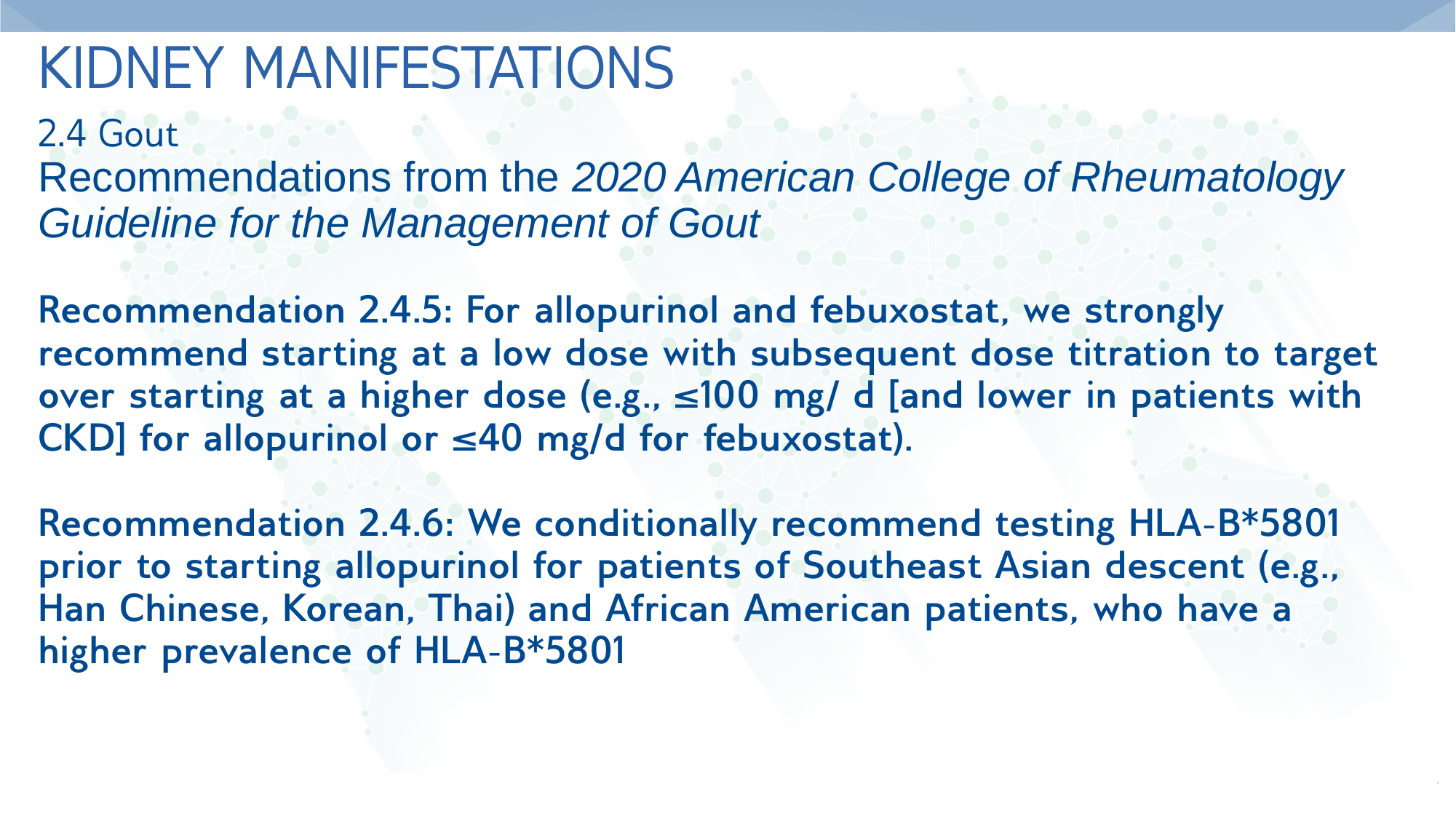

# Kidney Manifestations
2.4 Gout
Recommendations from the 2020 American College of Rheumatology Guideline for the Management of Gout

Recommendation 2.4.5: For allopurinol and febuxostat, we strongly recommend starting at a low dose with subsequent dose titration to target over starting at a higher dose (e.g., ≤100 mg/ d [and lower in patients with CKD] for allopurinol or ≤40 mg/d for febuxostat).

Recommendation 2.4.6: We conditionally recommend testing HLA-B*5801 prior to starting allopurinol for patients of Southeast Asian descent (e.g., Han Chinese, Korean, Thai) and African American patients, who have a higher prevalence of HLA-B*5801